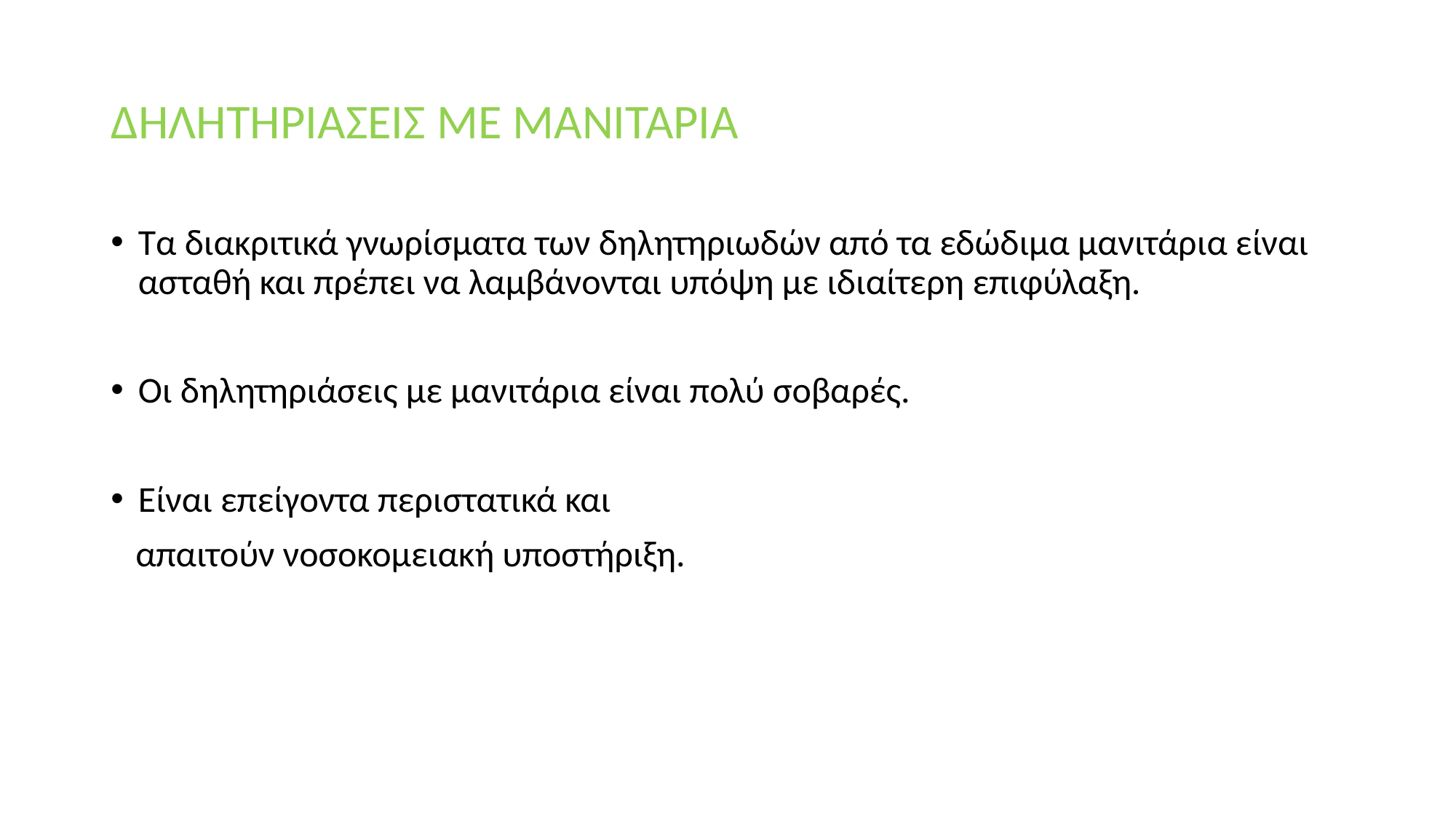

# ΔΗΛΗΤΗΡΙΑΣΕΙΣ ΜΕ ΜΑΝΙΤΑΡΙΑ
Τα διακριτικά γνωρίσματα των δηλητηριωδών από τα εδώδιμα μανιτάρια είναι ασταθή και πρέπει να λαμβάνονται υπόψη με ιδιαίτερη επιφύλαξη.

Οι δηλητηριάσεις με μανιτάρια είναι πολύ σοβαρές.

Είναι επείγοντα περιστατικά και
   απαιτούν νοσοκομειακή υποστήριξη.